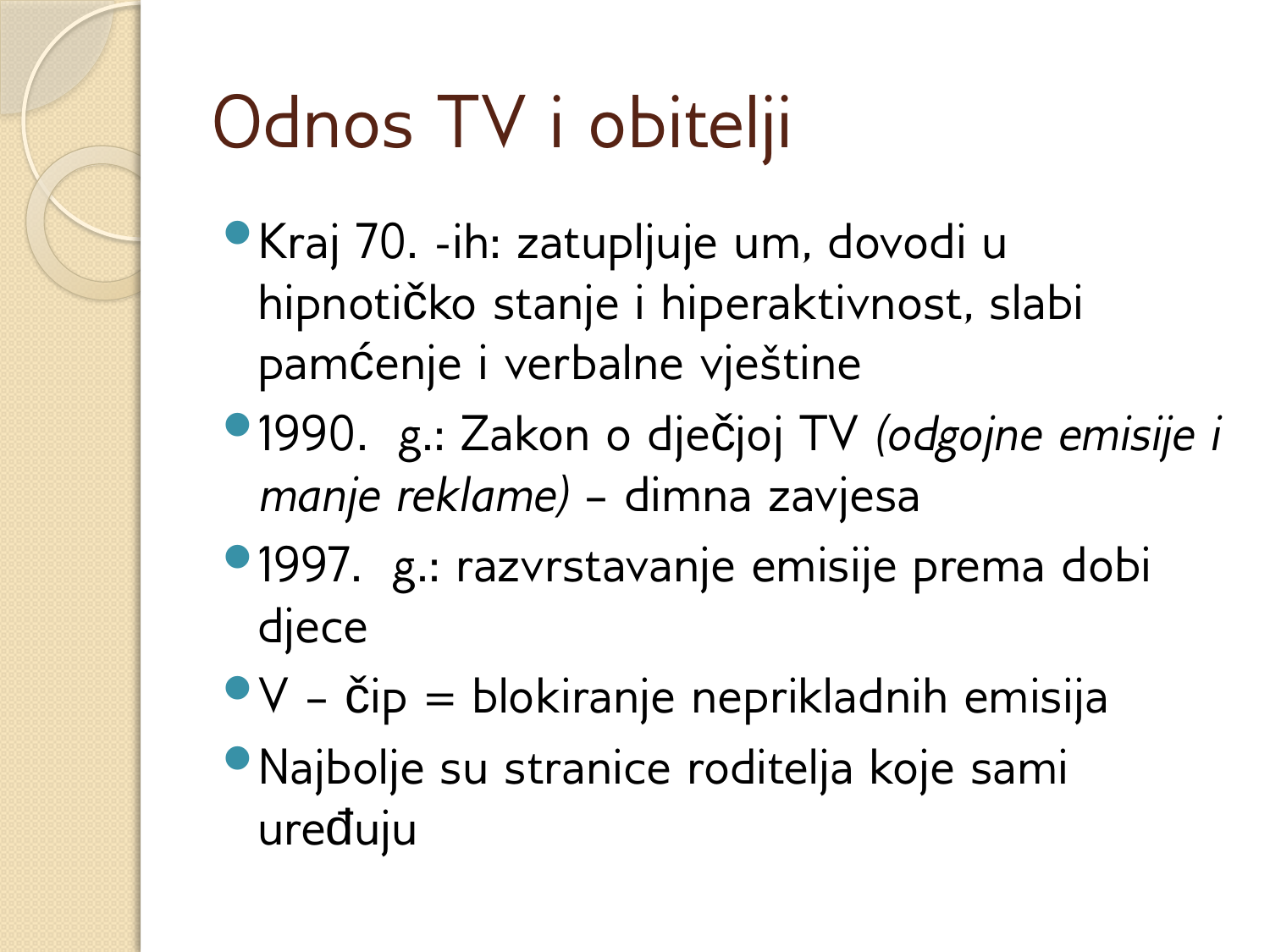

# Odnos TV i obitelji
Kraj 70. -ih: zatupljuje um, dovodi u hipnotičko stanje i hiperaktivnost, slabi pamćenje i verbalne vještine
1990.  g.: Zakon o dječjoj TV (odgojne emisije i manje reklame) – dimna zavjesa
1997.  g.: razvrstavanje emisije prema dobi djece
V – čip = blokiranje neprikladnih emisija
Najbolje su stranice roditelja koje sami uređuju